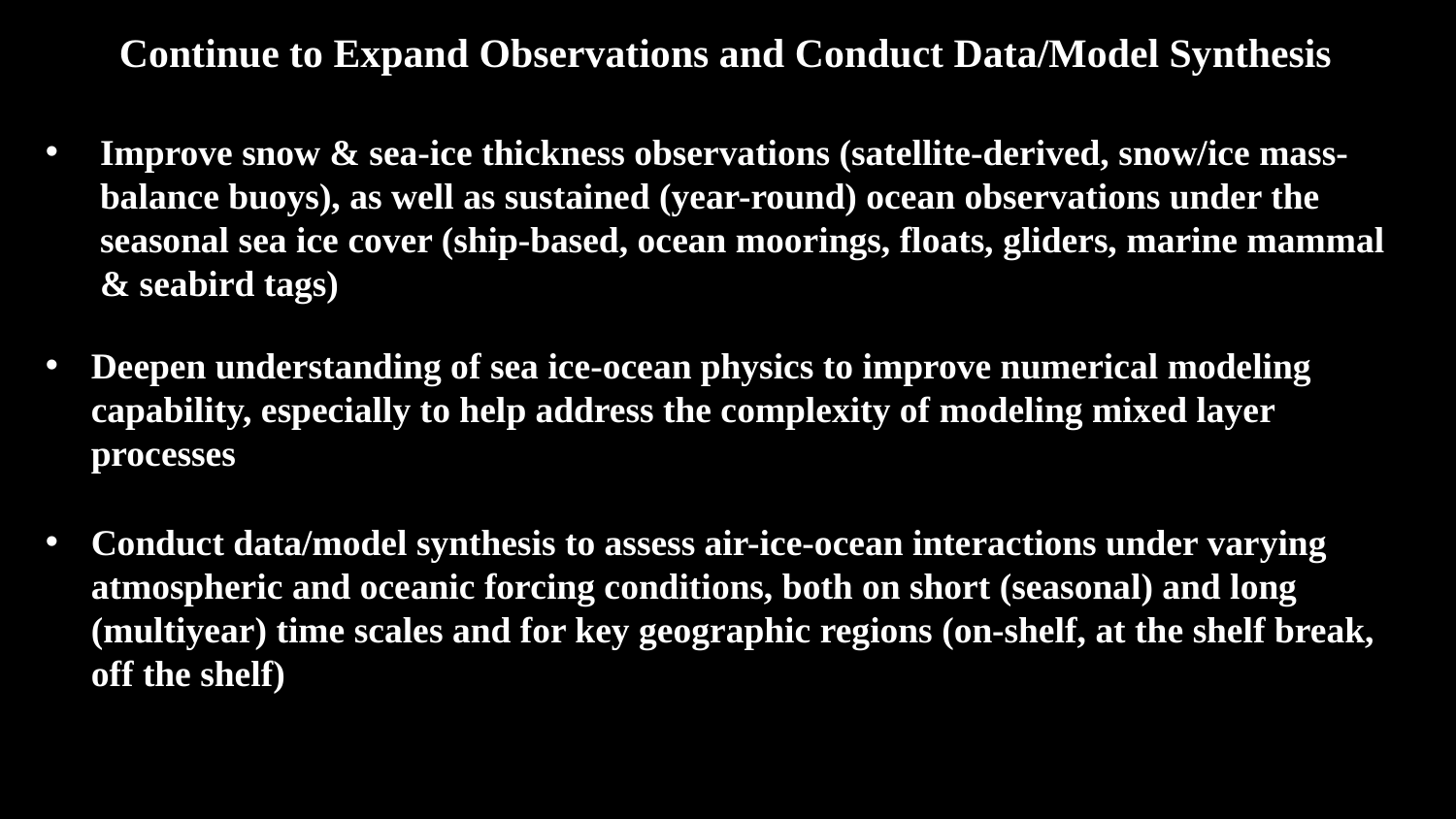

Continue to Expand Observations and Conduct Data/Model Synthesis
Improve snow & sea-ice thickness observations (satellite-derived, snow/ice mass-balance buoys), as well as sustained (year-round) ocean observations under the seasonal sea ice cover (ship-based, ocean moorings, floats, gliders, marine mammal & seabird tags)
Deepen understanding of sea ice-ocean physics to improve numerical modeling capability, especially to help address the complexity of modeling mixed layer processes
Conduct data/model synthesis to assess air-ice-ocean interactions under varying atmospheric and oceanic forcing conditions, both on short (seasonal) and long (multiyear) time scales and for key geographic regions (on-shelf, at the shelf break, off the shelf)